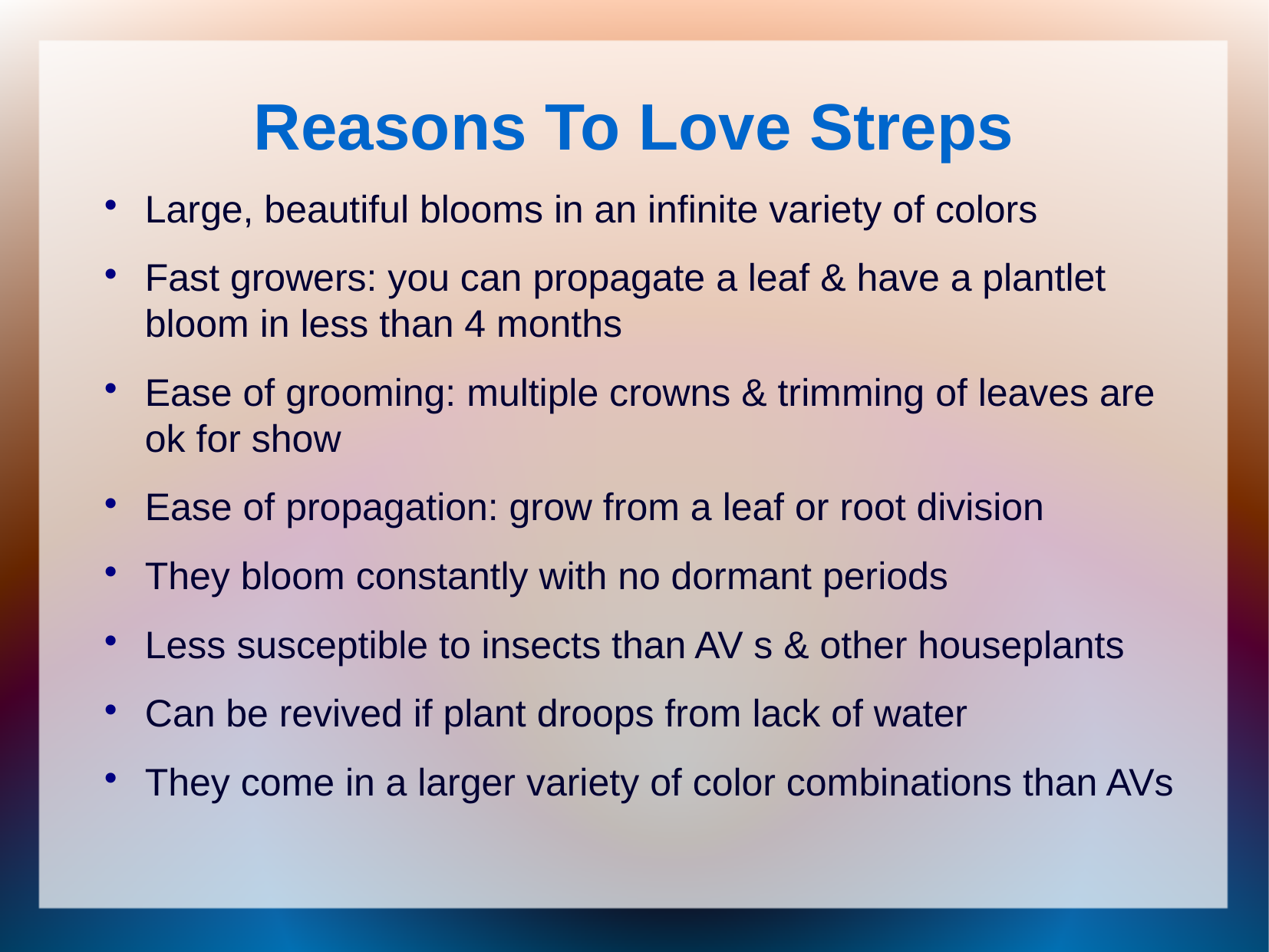

# Reasons To Love Streps
Large, beautiful blooms in an infinite variety of colors
Fast growers: you can propagate a leaf & have a plantlet bloom in less than 4 months
Ease of grooming: multiple crowns & trimming of leaves are ok for show
Ease of propagation: grow from a leaf or root division
They bloom constantly with no dormant periods
Less susceptible to insects than AV s & other houseplants
Can be revived if plant droops from lack of water
They come in a larger variety of color combinations than AVs